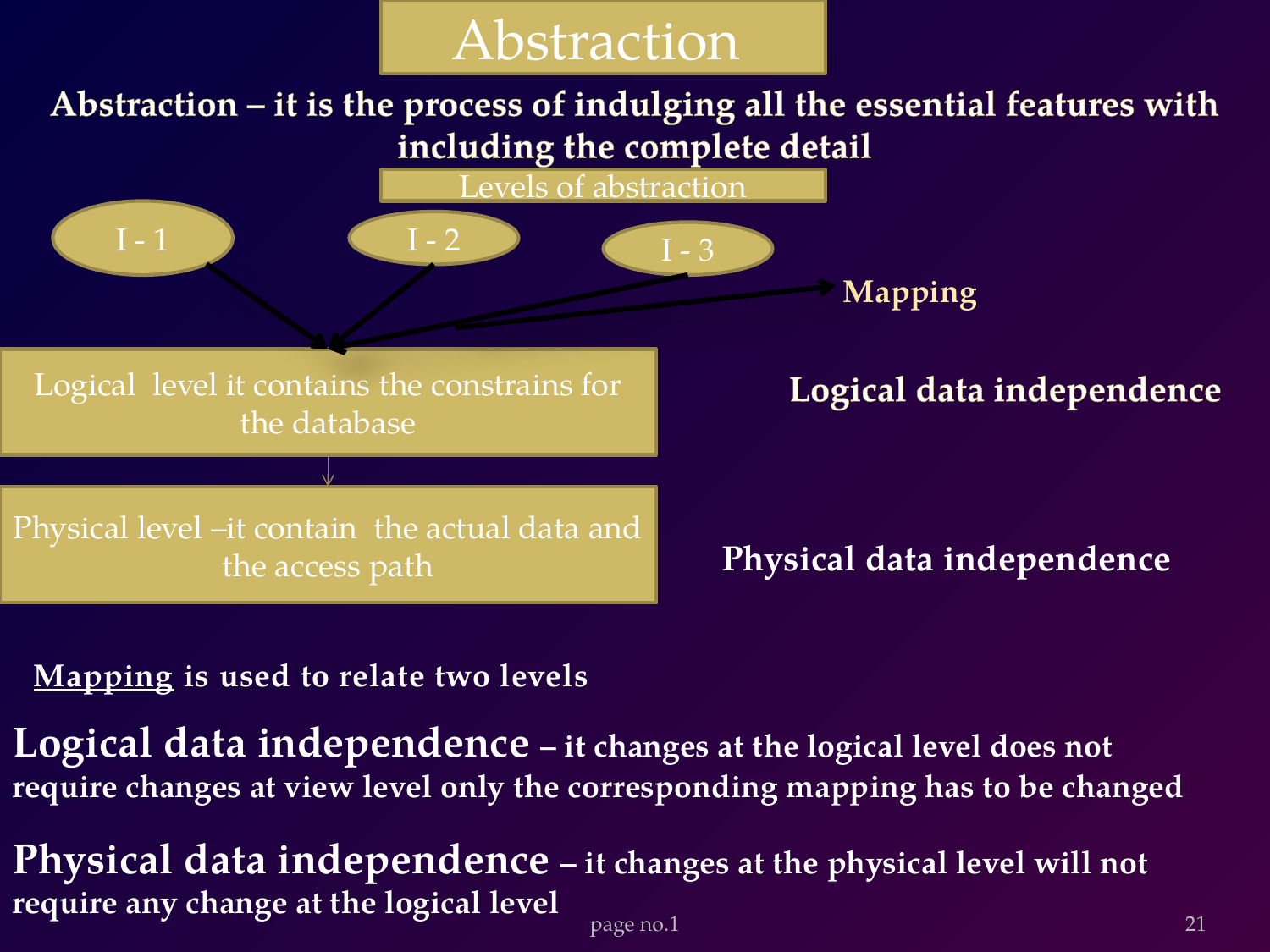

Abstraction
Abstraction – it is the process of indulging all the essential features with including the complete detail
Levels of abstraction
I - 1
I - 2
I - 3
Mapping
Logical  level it contains the constrains for the database
Logical data independence
Physical level –it contain  the actual data and the access path
Physical data independence
Mapping is used to relate two levels
Logical data independence – it changes at the logical level does not require changes at view level only the corresponding mapping has to be changed
Physical data independence – it changes at the physical level will not require any change at the logical level
page no.1
21